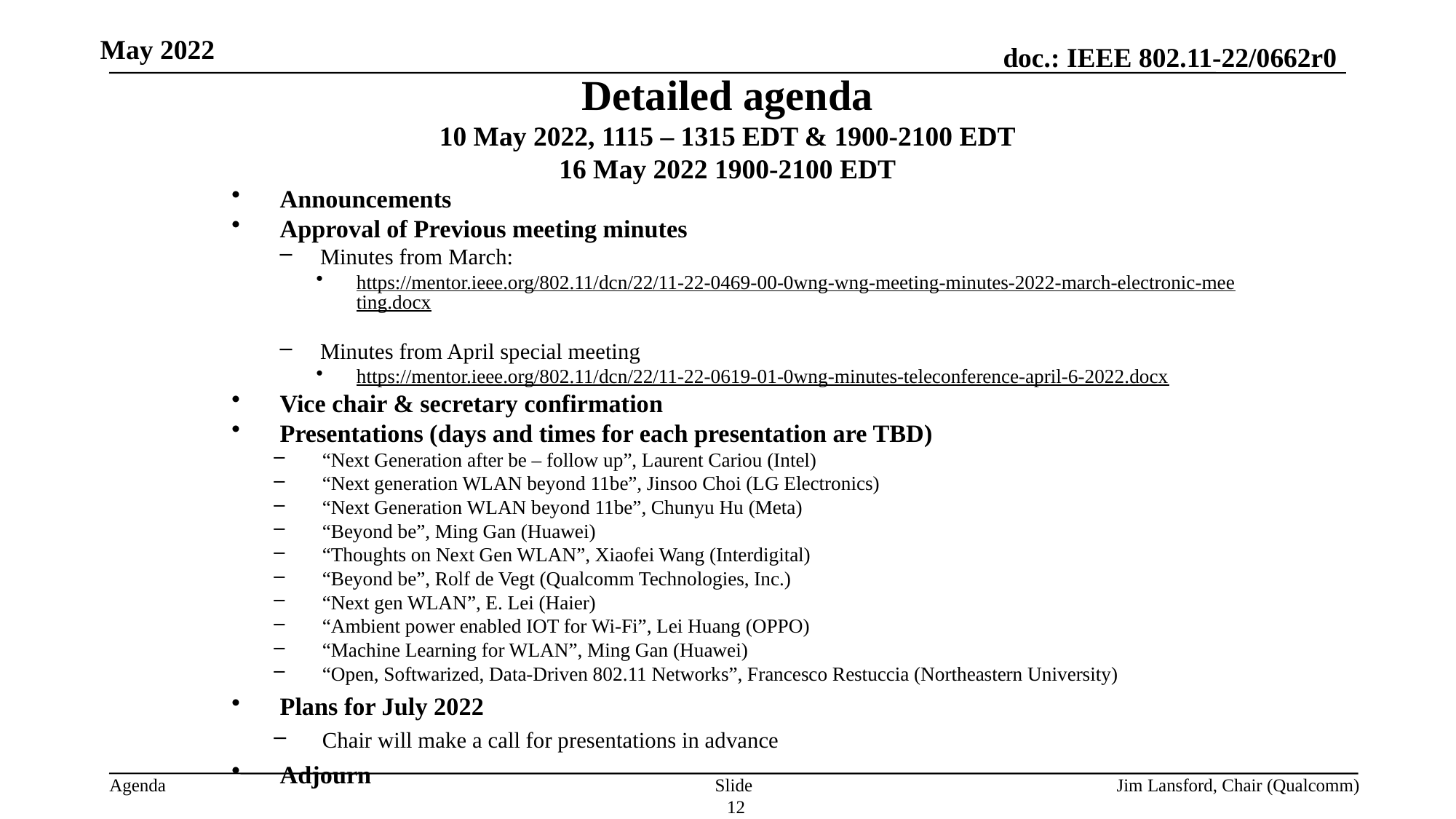

May 2022
Detailed agenda
10 May 2022, 1115 – 1315 EDT & 1900-2100 EDT
16 May 2022 1900-2100 EDT
Announcements
Approval of Previous meeting minutes
Minutes from March:
https://mentor.ieee.org/802.11/dcn/22/11-22-0469-00-0wng-wng-meeting-minutes-2022-march-electronic-meeting.docx
Minutes from April special meeting
https://mentor.ieee.org/802.11/dcn/22/11-22-0619-01-0wng-minutes-teleconference-april-6-2022.docx
Vice chair & secretary confirmation
Presentations (days and times for each presentation are TBD)
“Next Generation after be – follow up”, Laurent Cariou (Intel)
“Next generation WLAN beyond 11be”, Jinsoo Choi (LG Electronics)
“Next Generation WLAN beyond 11be”, Chunyu Hu (Meta)
“Beyond be”, Ming Gan (Huawei)
“Thoughts on Next Gen WLAN”, Xiaofei Wang (Interdigital)
“Beyond be”, Rolf de Vegt (Qualcomm Technologies, Inc.)
“Next gen WLAN”, E. Lei (Haier)
“Ambient power enabled IOT for Wi-Fi”, Lei Huang (OPPO)
“Machine Learning for WLAN”, Ming Gan (Huawei)
“Open, Softwarized, Data-Driven 802.11 Networks”, Francesco Restuccia (Northeastern University)
Plans for July 2022
Chair will make a call for presentations in advance
Adjourn
Slide 12
Jim Lansford, Chair (Qualcomm)